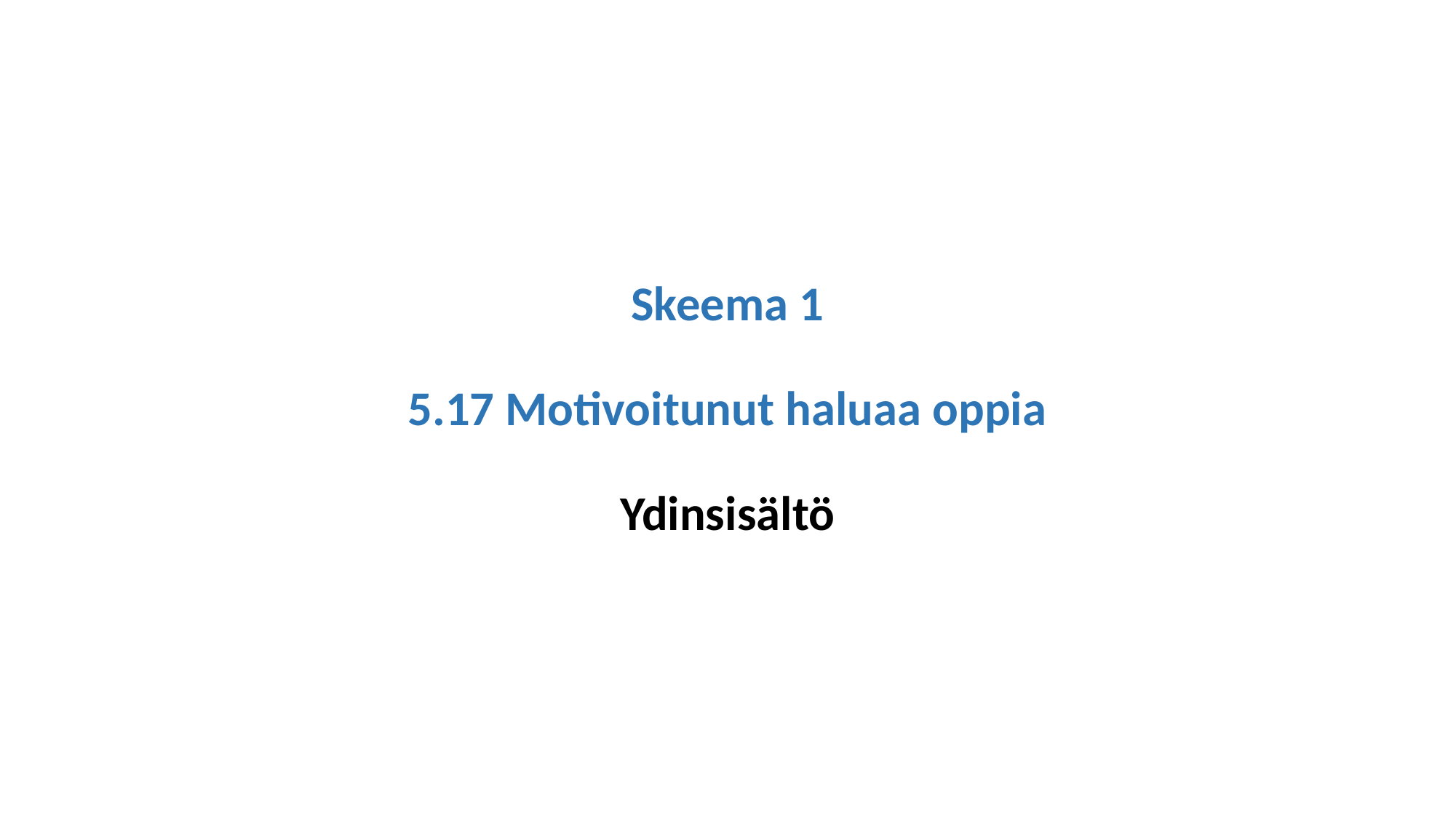

# Skeema 1 5.17 Motivoitunut haluaa oppia Ydinsisältö